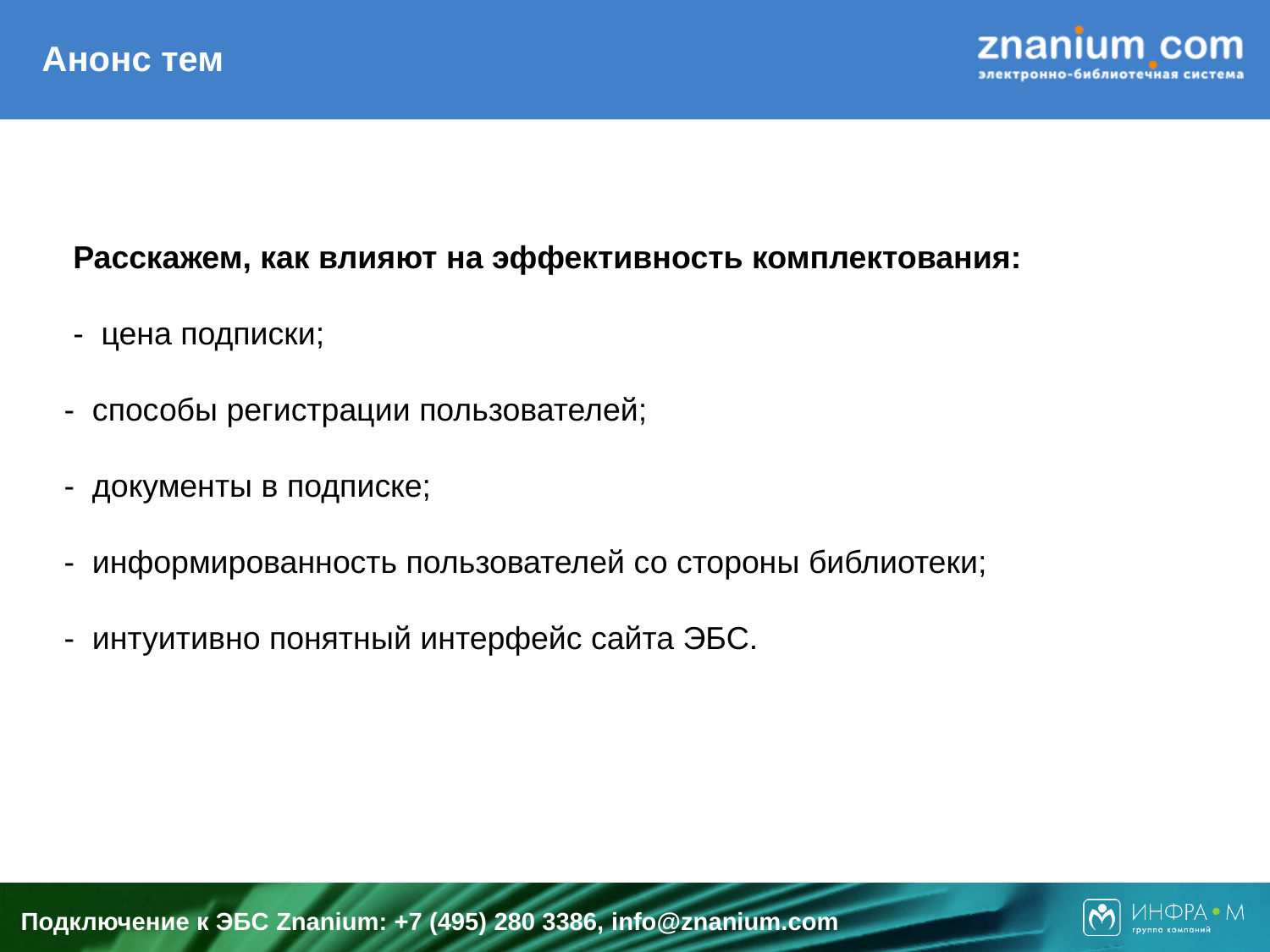

# Анонс тем
 Расскажем, как влияют на эффективность комплектования:

 -  цена подписки;

-  способы регистрации пользователей;

-  документы в подписке;

-  информированность пользователей со стороны библиотеки;

-  интуитивно понятный интерфейс сайта ЭБС.